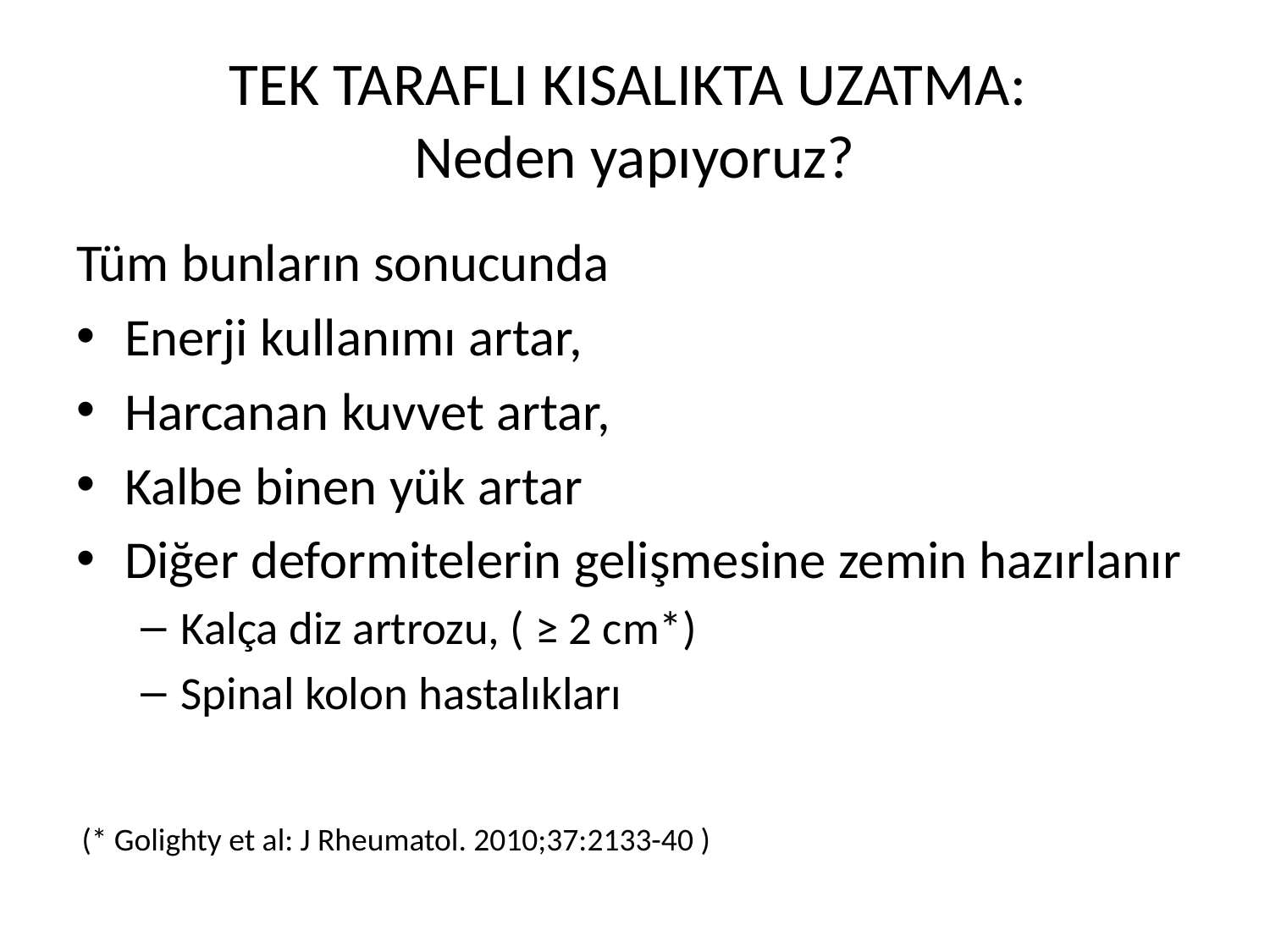

# TEK TARAFLI KISALIKTA UZATMA: Neden yapıyoruz?
Tüm bunların sonucunda
Enerji kullanımı artar,
Harcanan kuvvet artar,
Kalbe binen yük artar
Diğer deformitelerin gelişmesine zemin hazırlanır
Kalça diz artrozu, ( ≥ 2 cm*)
Spinal kolon hastalıkları
(* Golighty et al: J Rheumatol. 2010;37:2133-40 )